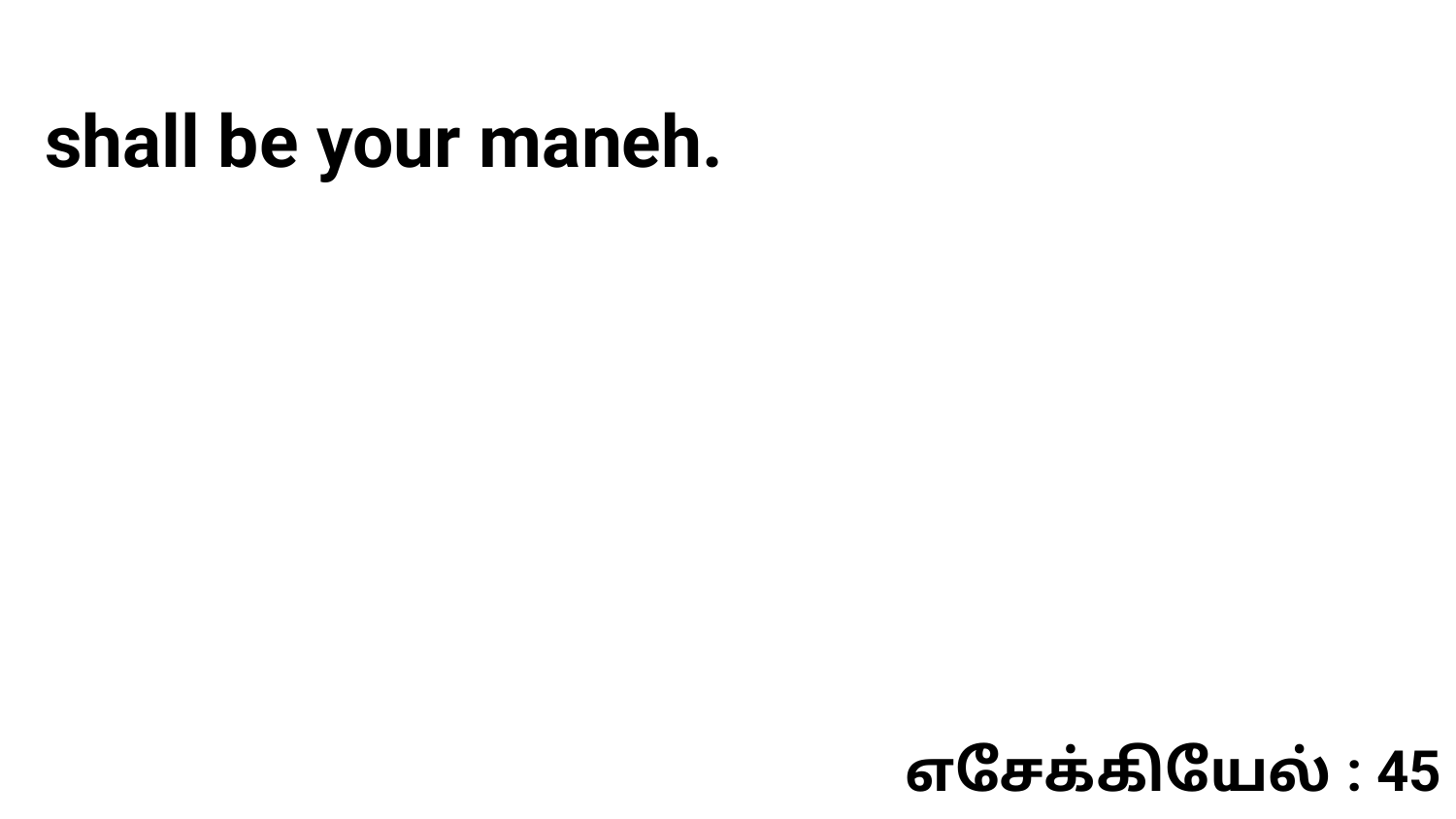

shall be your maneh.
எசேக்கியேல் : 45